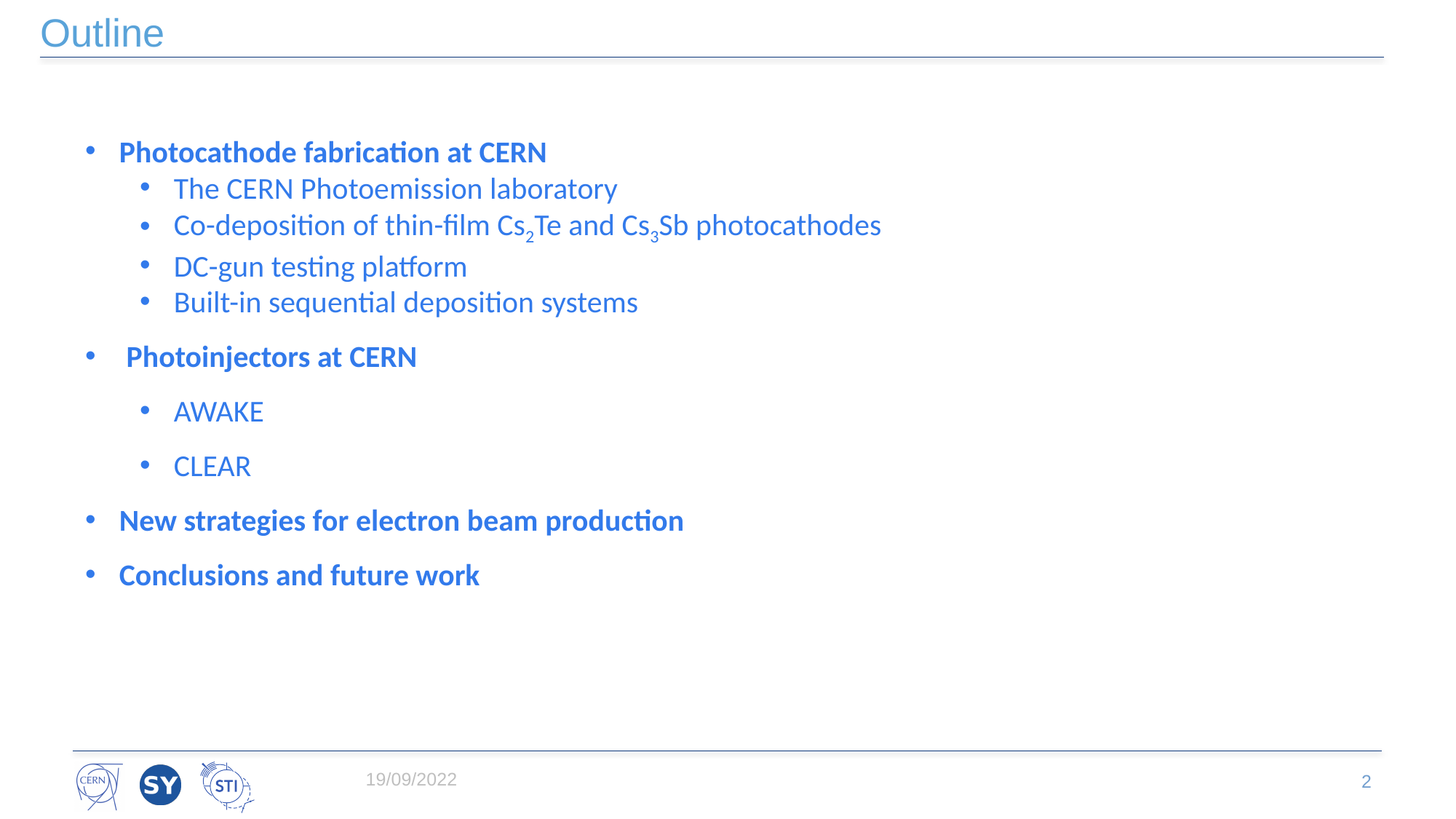

# Outline
Photocathode fabrication at CERN
The CERN Photoemission laboratory
Co-deposition of thin-film Cs2Te and Cs3Sb photocathodes
DC-gun testing platform
Built-in sequential deposition systems
 Photoinjectors at CERN
AWAKE
CLEAR
New strategies for electron beam production
Conclusions and future work

19/09/2022
2